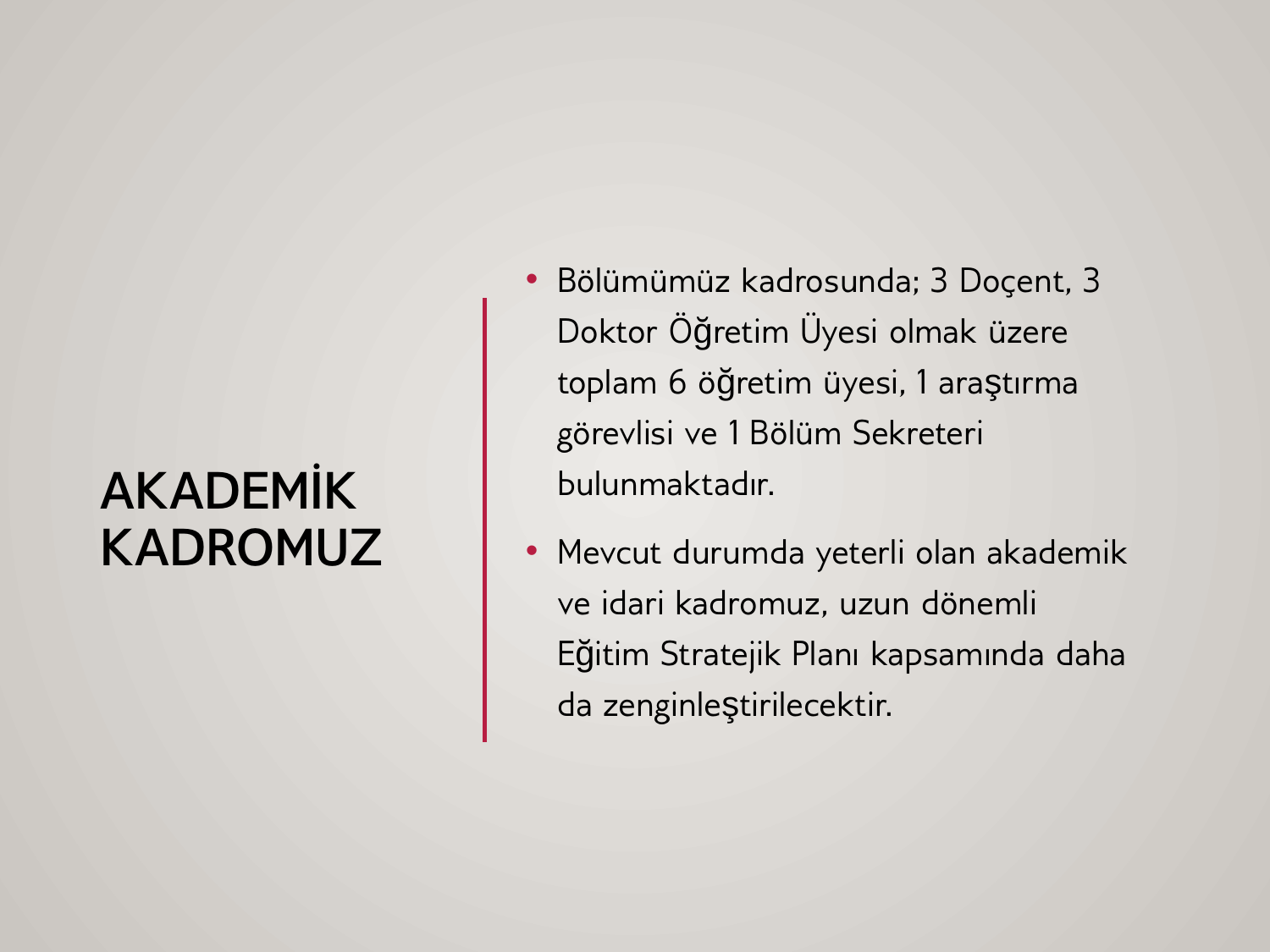

# Akademik Kadromuz
Bölümümüz kadrosunda; 3 Doçent, 3 Doktor Öğretim Üyesi olmak üzere toplam 6 öğretim üyesi, 1 araştırma görevlisi ve 1 Bölüm Sekreteri bulunmaktadır.
Mevcut durumda yeterli olan akademik ve idari kadromuz, uzun dönemli Eğitim Stratejik Planı kapsamında daha da zenginleştirilecektir.